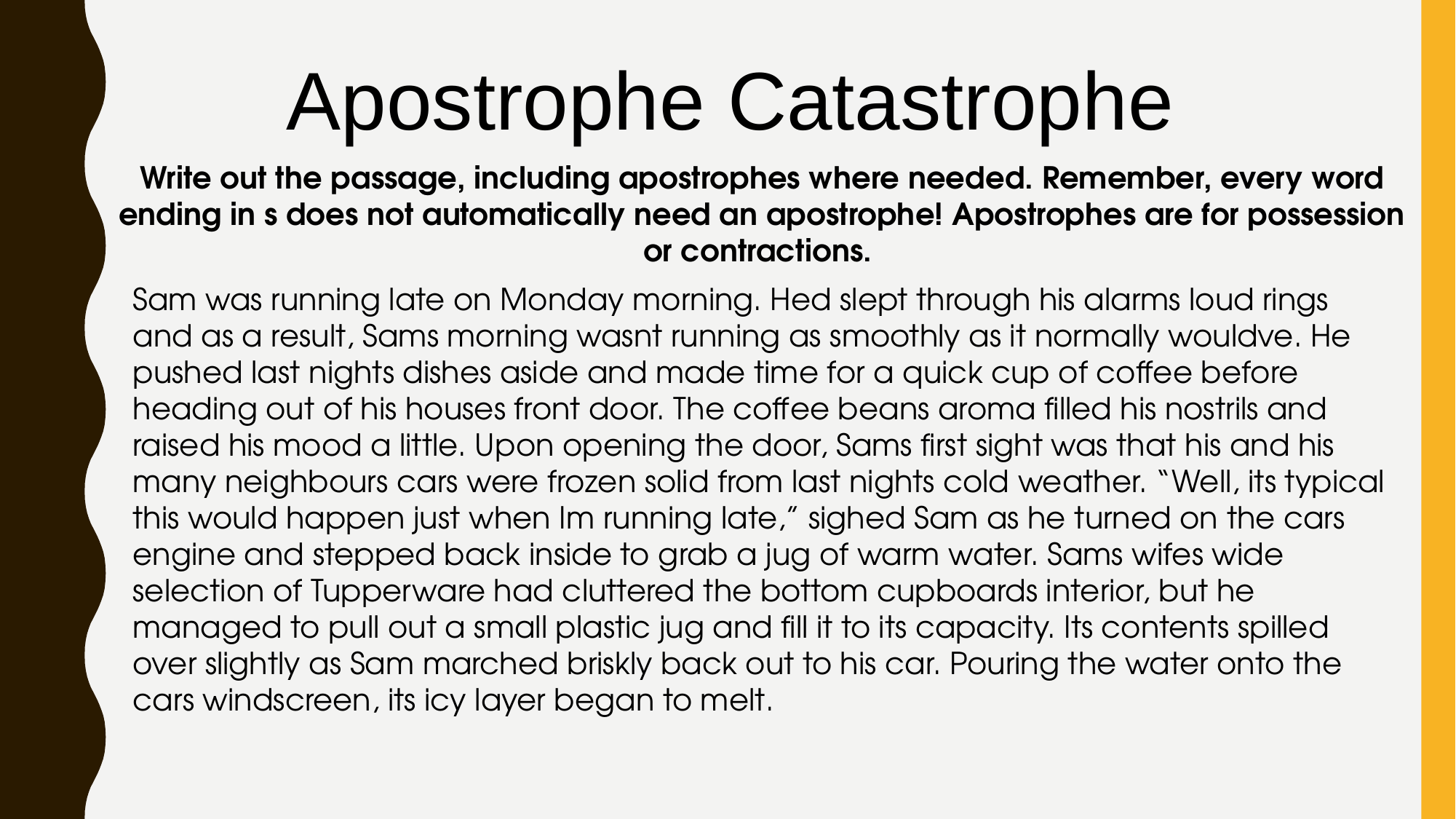

Apostrophe Catastrophe
Write out the passage, including apostrophes where needed. Remember, every word ending in s does not automatically need an apostrophe! Apostrophes are for possession or contractions.
Sam was running late on Monday morning. Hed slept through his alarms loud rings and as a result, Sams morning wasnt running as smoothly as it normally wouldve. He pushed last nights dishes aside and made time for a quick cup of coffee before heading out of his houses front door. The coffee beans aroma filled his nostrils and raised his mood a little. Upon opening the door, Sams first sight was that his and his many neighbours cars were frozen solid from last nights cold weather. “Well, its typical this would happen just when Im running late,” sighed Sam as he turned on the cars engine and stepped back inside to grab a jug of warm water. Sams wifes wide selection of Tupperware had cluttered the bottom cupboards interior, but he managed to pull out a small plastic jug and fill it to its capacity. Its contents spilled over slightly as Sam marched briskly back out to his car. Pouring the water onto the cars windscreen, its icy layer began to melt.